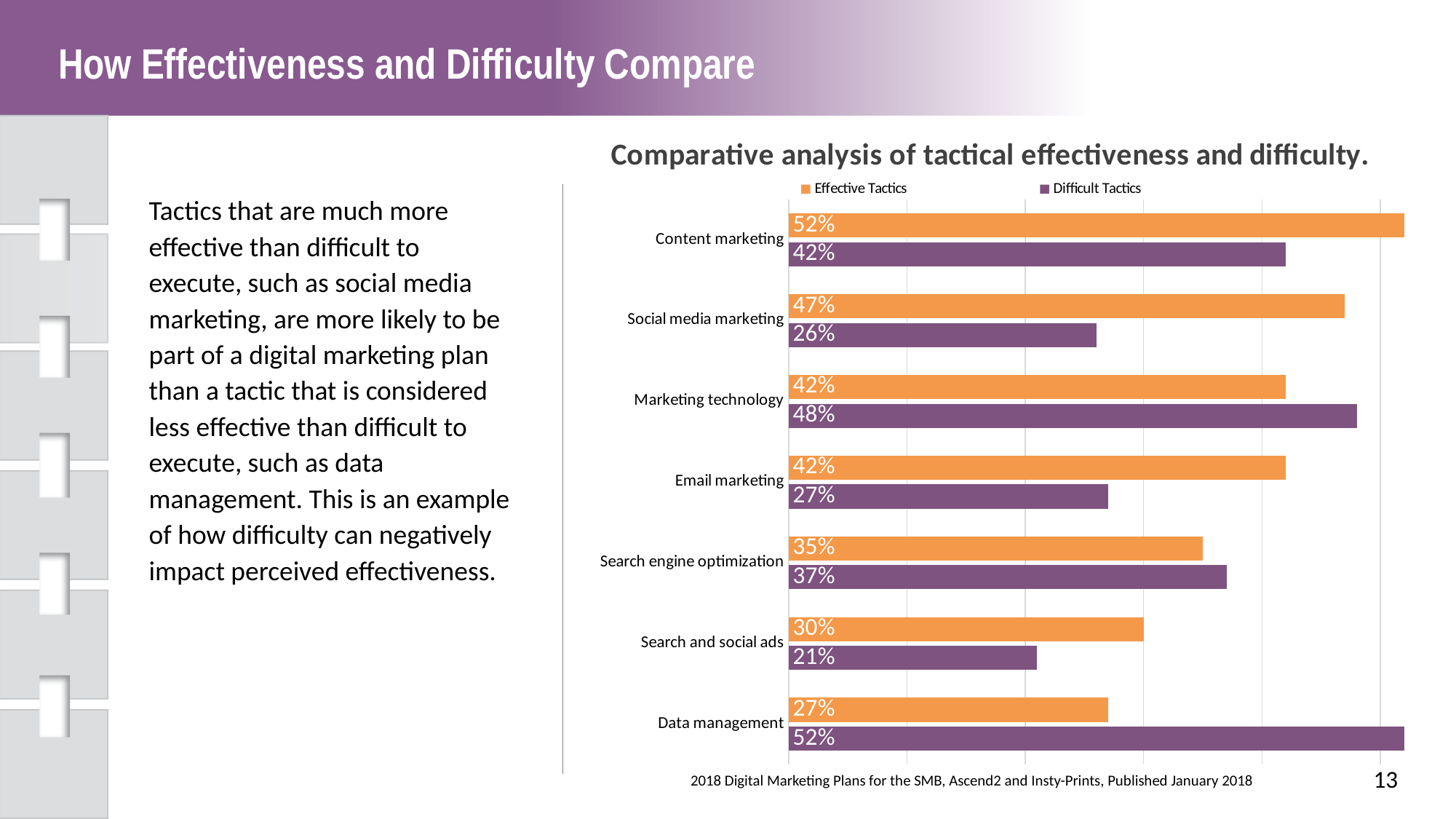

How Effectiveness and Difficulty Compare

### Chart: Comparative analysis of tactical effectiveness and difficulty.

| Category | Difficult Tactics | Effective Tactics |
|---|---|---|
| Data management | 0.52 | 0.27 |
| Search and social ads | 0.21 | 0.3 |
| Search engine optimization | 0.37 | 0.35 |
| Email marketing | 0.27 | 0.42 |
| Marketing technology | 0.48 | 0.42 |
| Social media marketing | 0.26 | 0.47 |
| Content marketing | 0.42 | 0.52 |
Tactics that are much more effective than difficult to execute, such as social media marketing, are more likely to be part of a digital marketing plan than a tactic that is considered less effective than difficult to execute, such as data management. This is an example of how difficulty can negatively impact perceived effectiveness.
13
2018 Digital Marketing Plans for the SMB, Ascend2 and Insty-Prints, Published January 2018